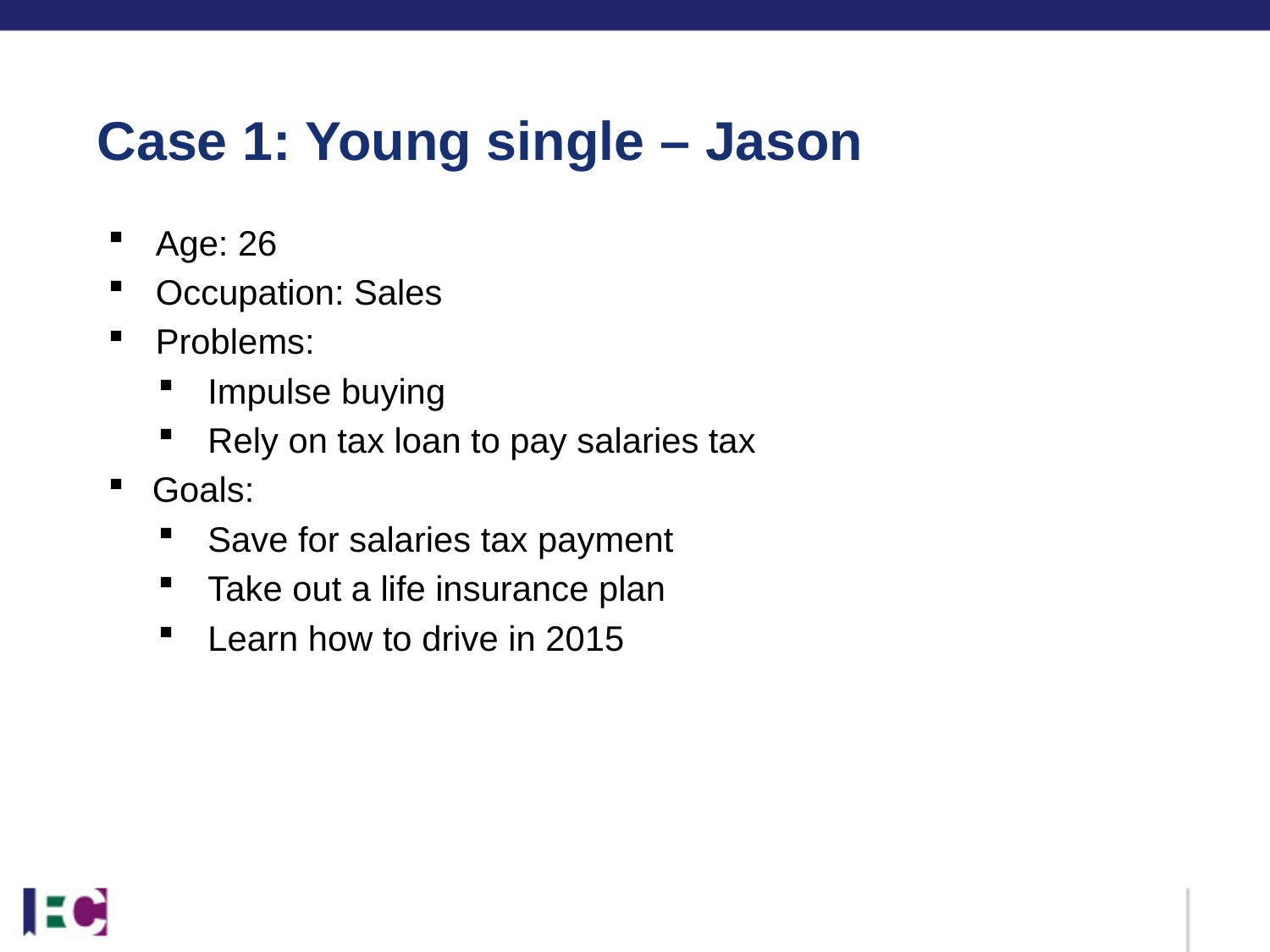

Case 1: Young single – Jason
Age: 26
Occupation: Sales
Problems:
Impulse buying
Rely on tax loan to pay salaries tax
Goals:
Save for salaries tax payment
Take out a life insurance plan
Learn how to drive in 2015